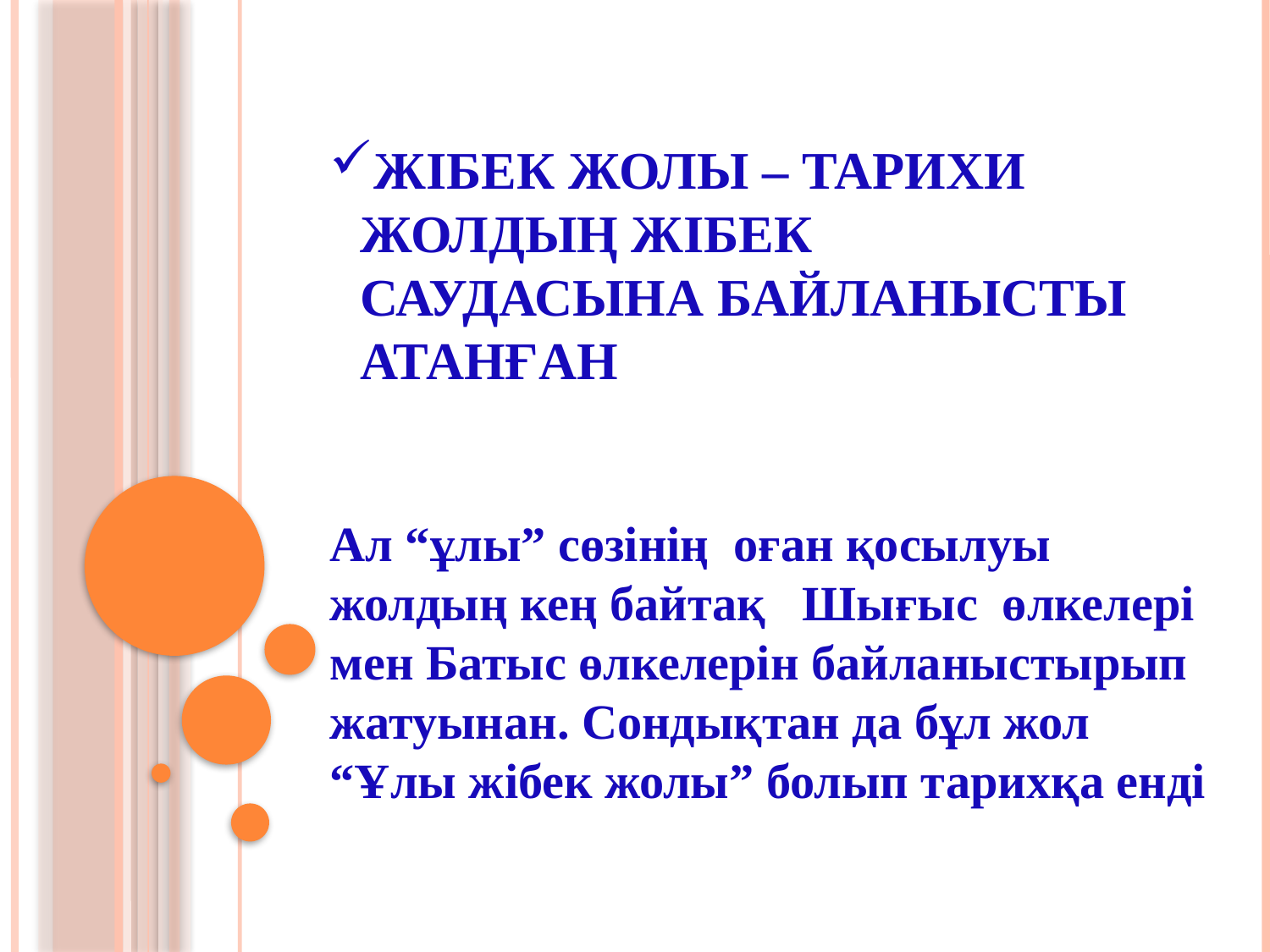

# Жібек жолы – тарихи жолдың жібек саудасына байланысты атанған
Ал “ұлы” сөзінің  оған қосылуы жолдың кең байтақ   Шығыс  өлкелері мен Батыс өлкелерін байланыстырып жатуынан. Сондықтан да бұл жол “Ұлы жібек жолы” болып тарихқа енді